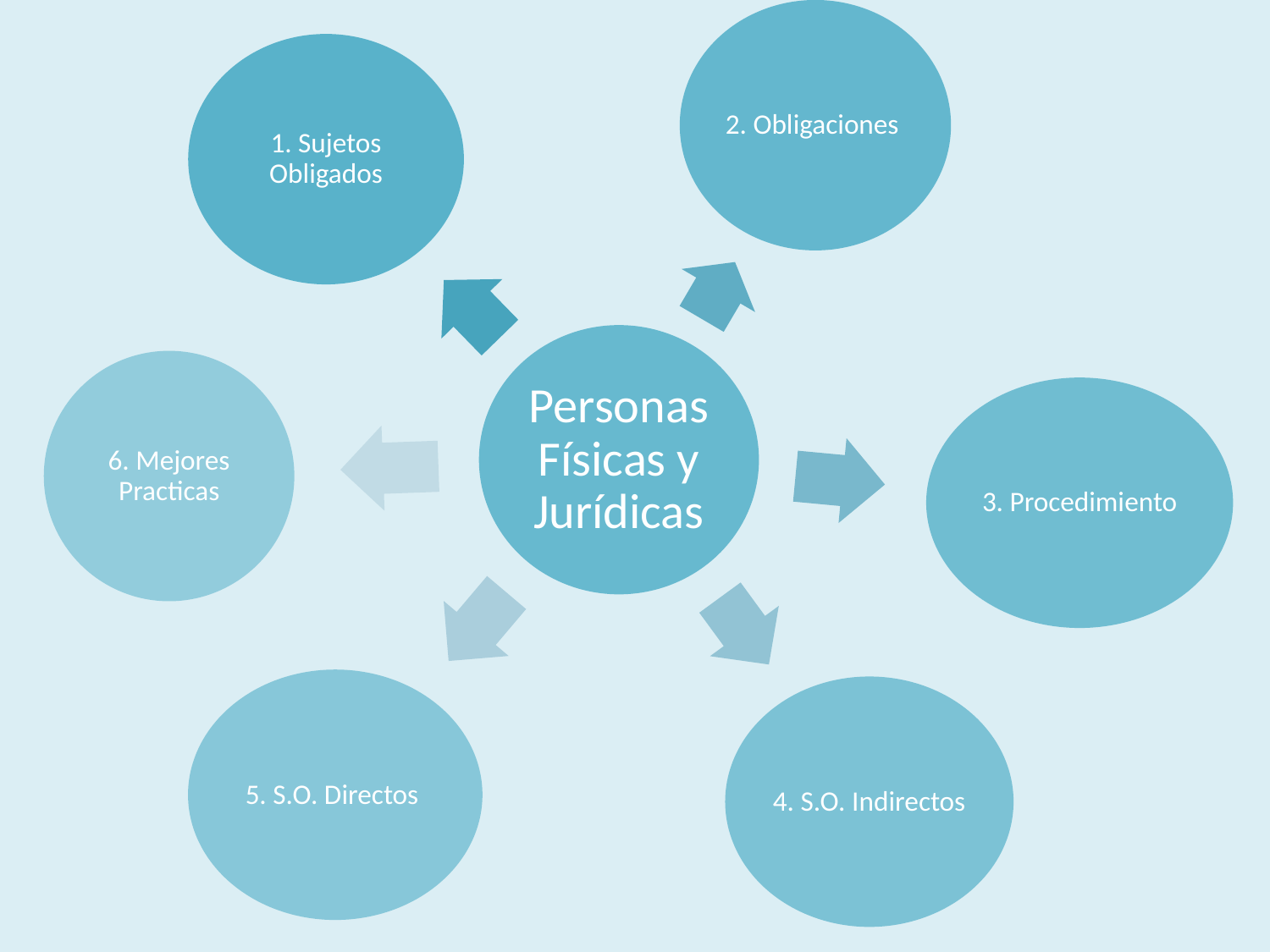

Personas Físicas y Jurídicas

1. Sujetos Obligados

2. Obligaciones

3. Procedimiento

4. S.O. Indirectos

5. S.O. Directos

6. Mejores Practicas